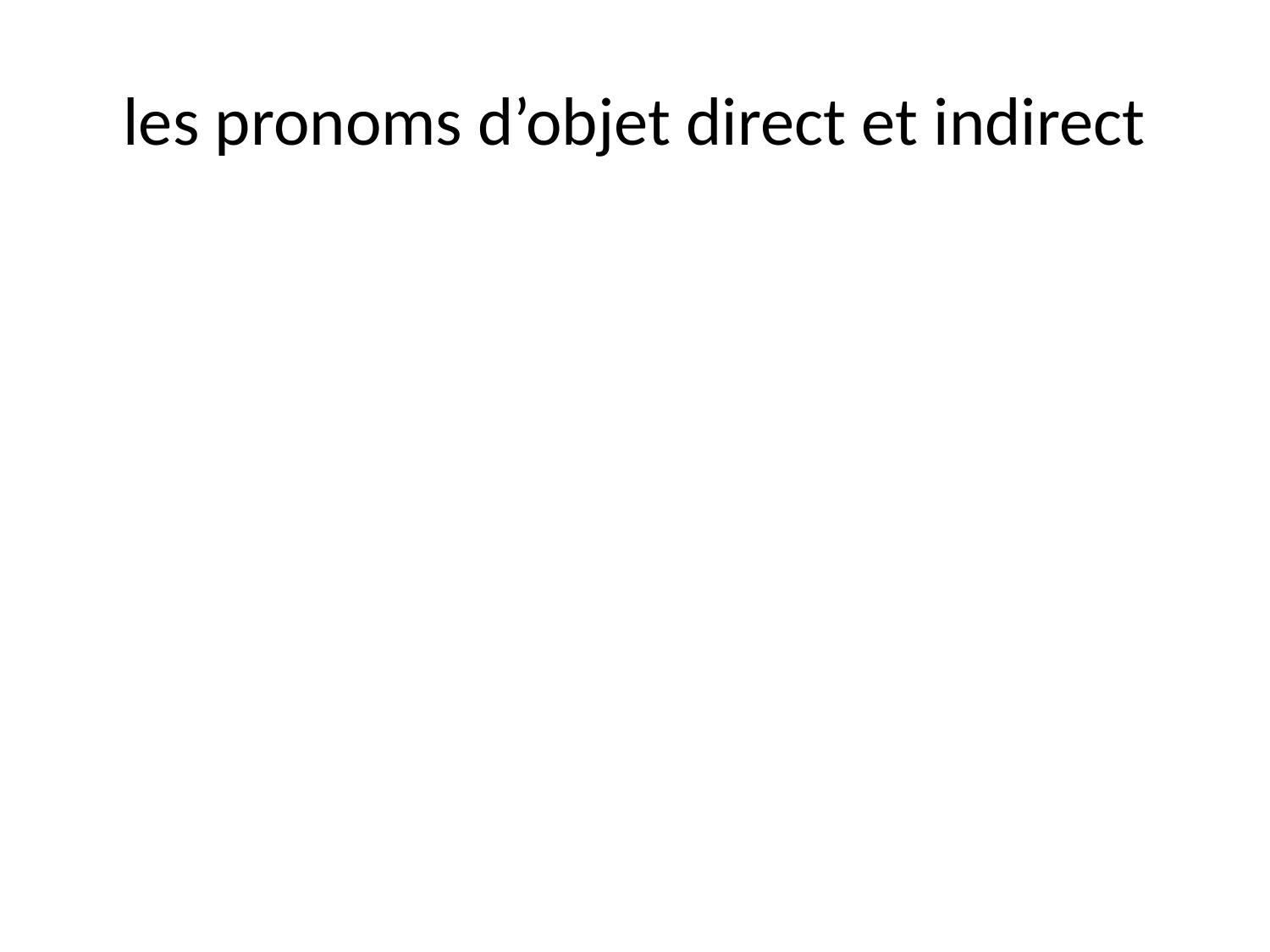

# les pronoms d’objet direct et indirect